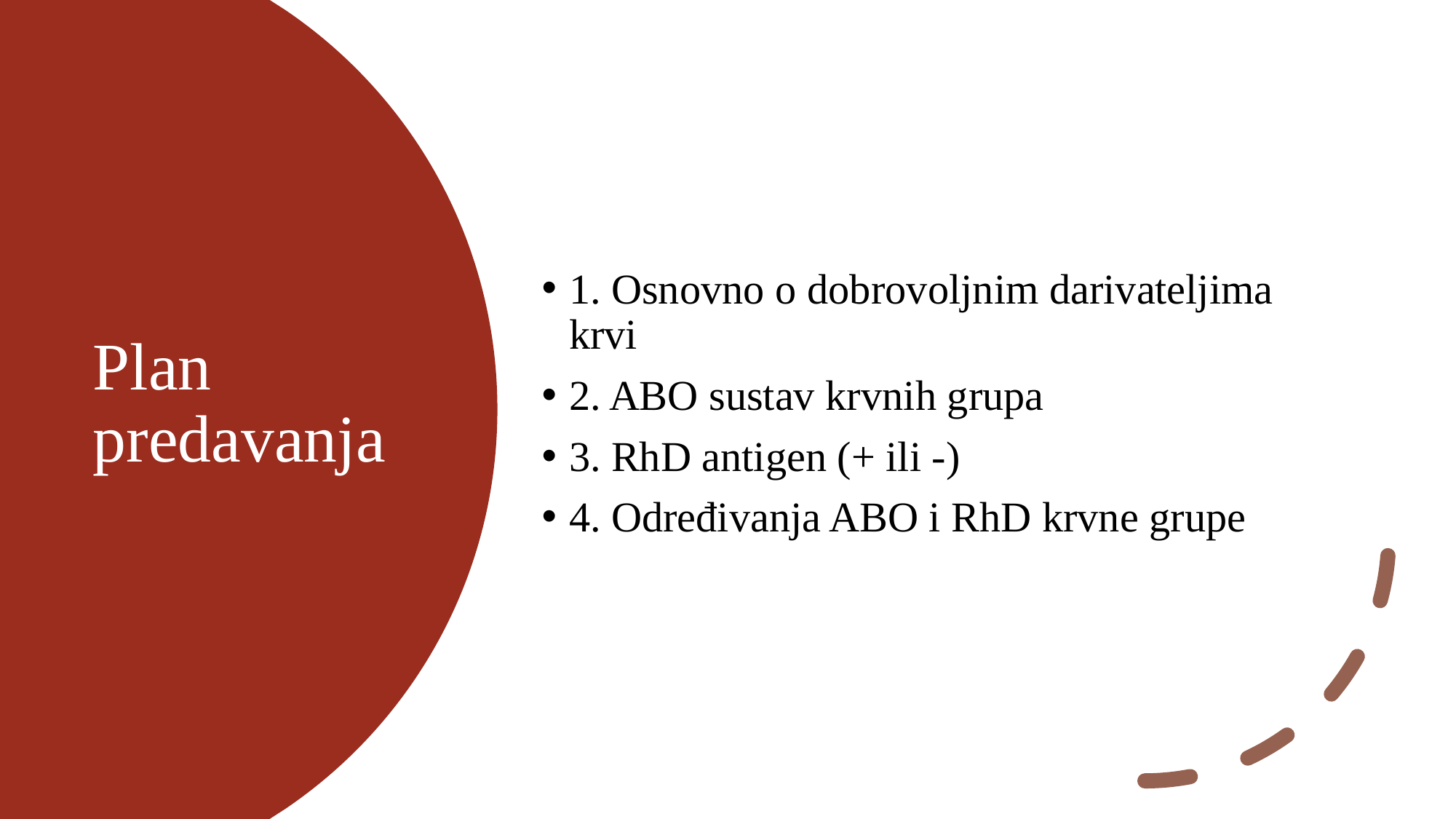

1. Osnovno o dobrovoljnim darivateljima krvi
2. ABO sustav krvnih grupa
3. RhD antigen (+ ili -)
4. Određivanja ABO i RhD krvne grupe
# Plan predavanja